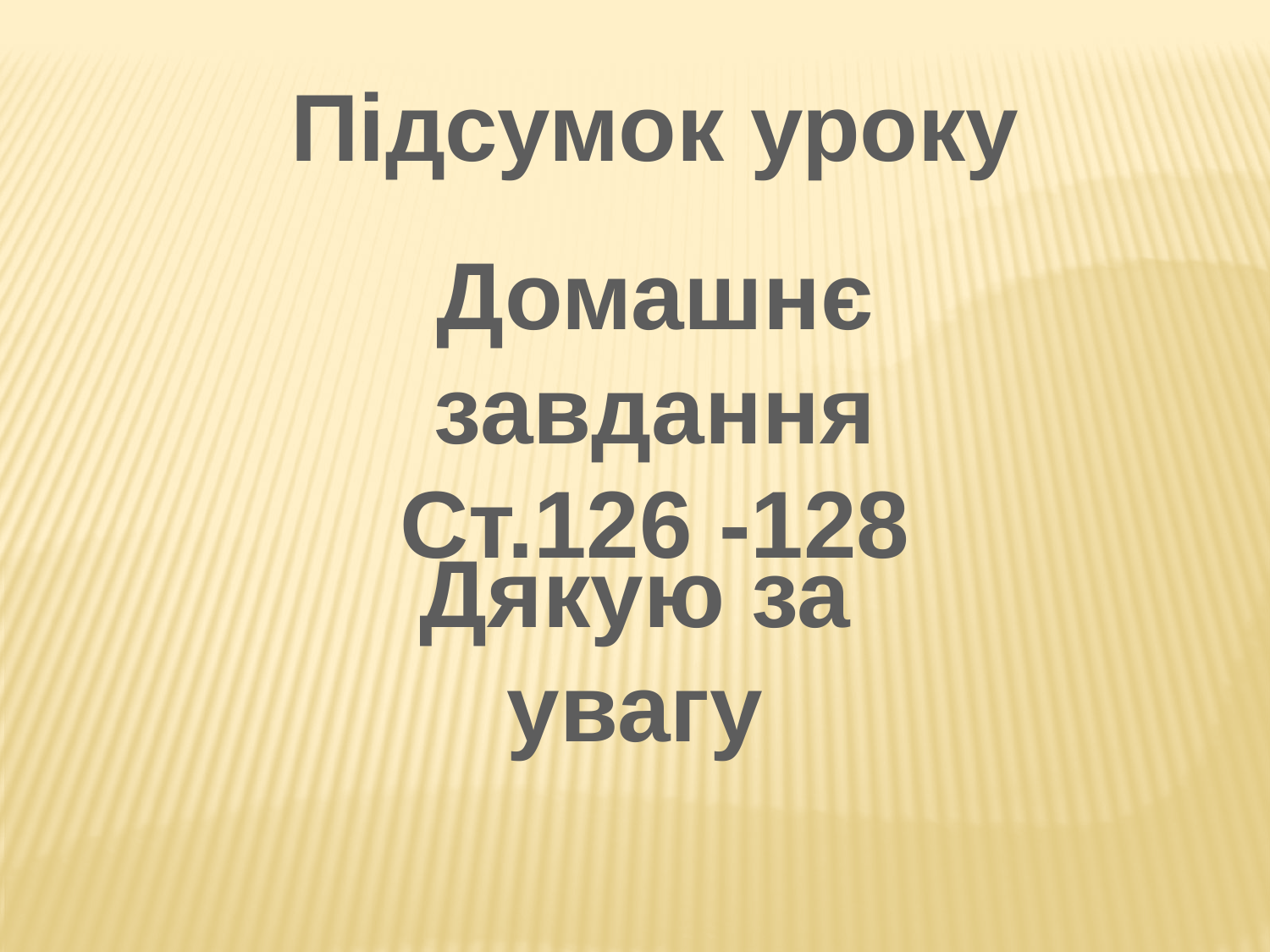

Підсумок уроку

Домашнє завдання
Ст.126 -128
Дякую за увагу